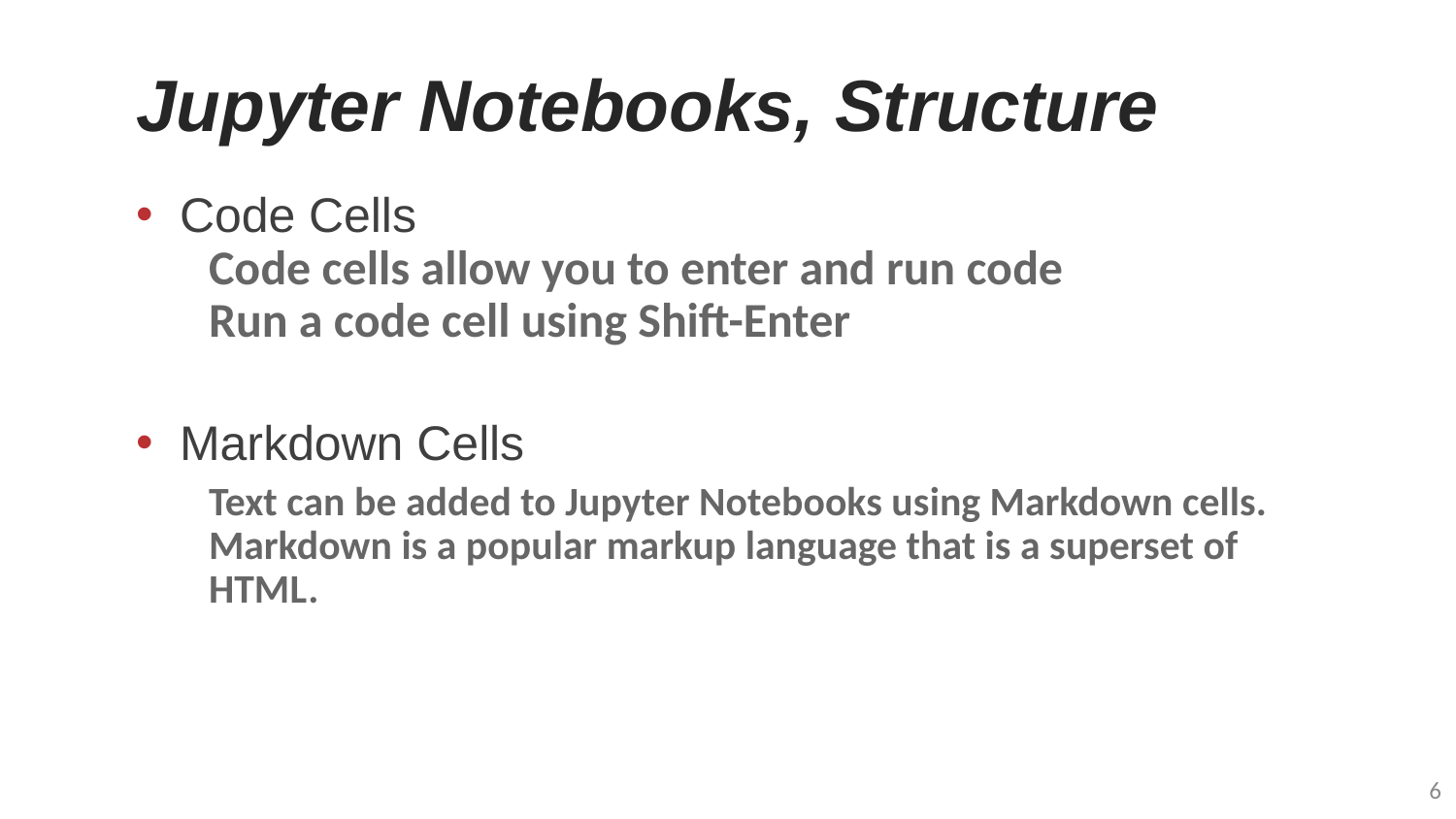

# Jupyter Notebooks, Structure
Code Cells
Code cells allow you to enter and run code
Run a code cell using Shift-Enter

Markdown Cells
Text can be added to Jupyter Notebooks using Markdown cells. Markdown is a popular markup language that is a superset of HTML.

6